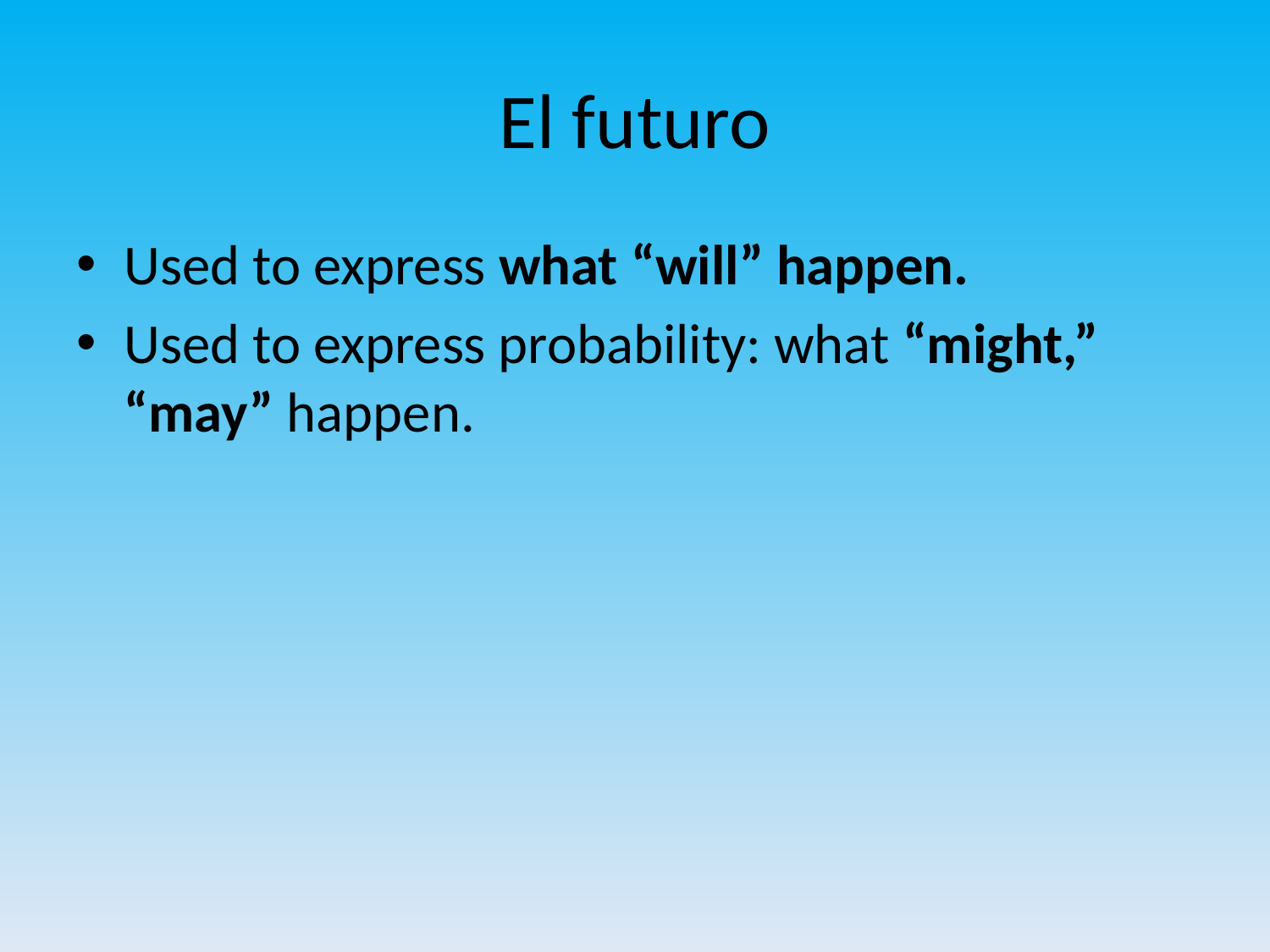

# El futuro
Used to express what “will” happen.
Used to express probability: what “might,” “may” happen.